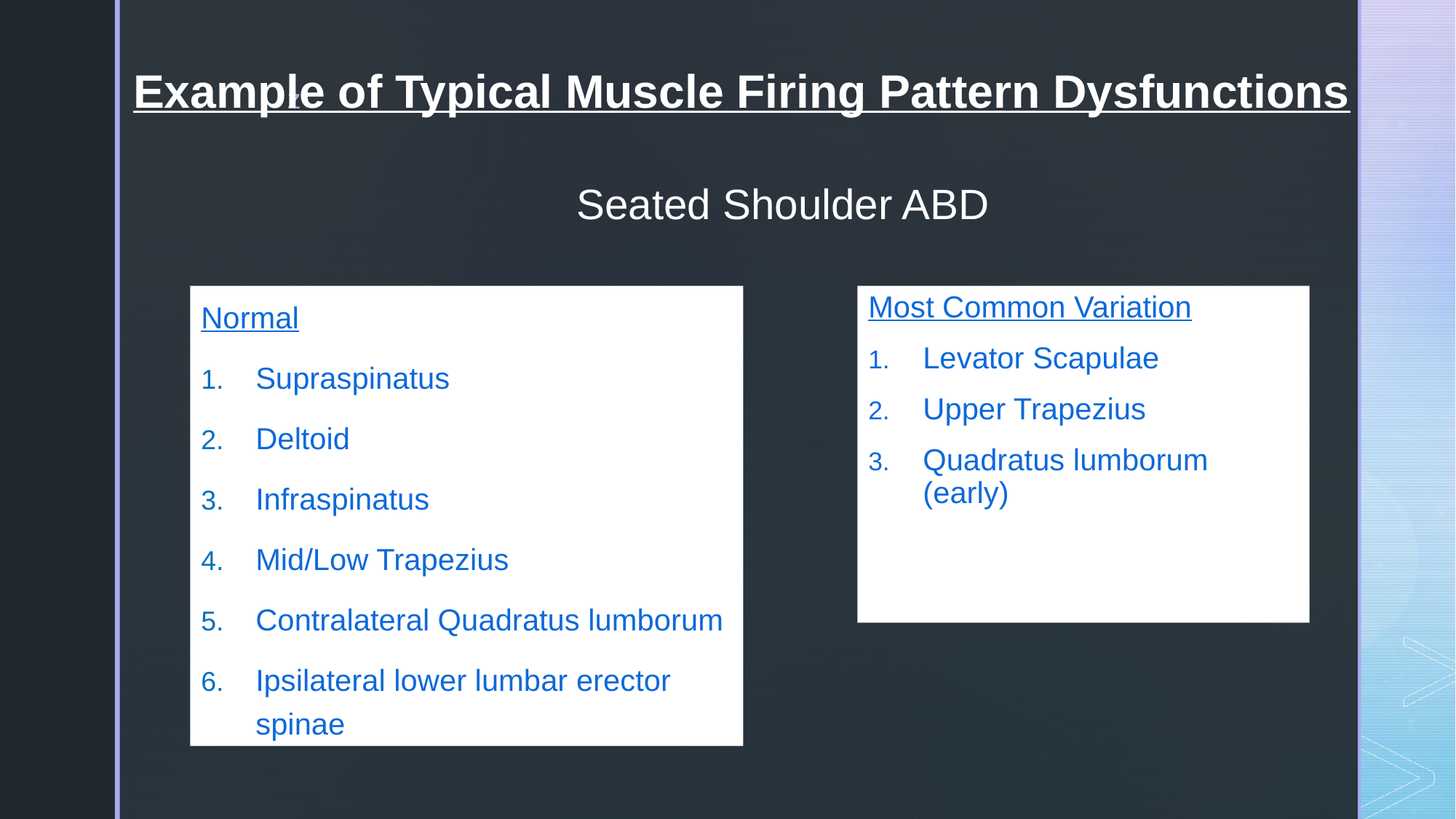

# Example of Typical Muscle Firing Pattern Dysfunctions
Seated Shoulder ABD
Normal
Supraspinatus
Deltoid
Infraspinatus
Mid/Low Trapezius
Contralateral Quadratus lumborum
Ipsilateral lower lumbar erector spinae
Most Common Variation
Levator Scapulae
Upper Trapezius
Quadratus lumborum (early)